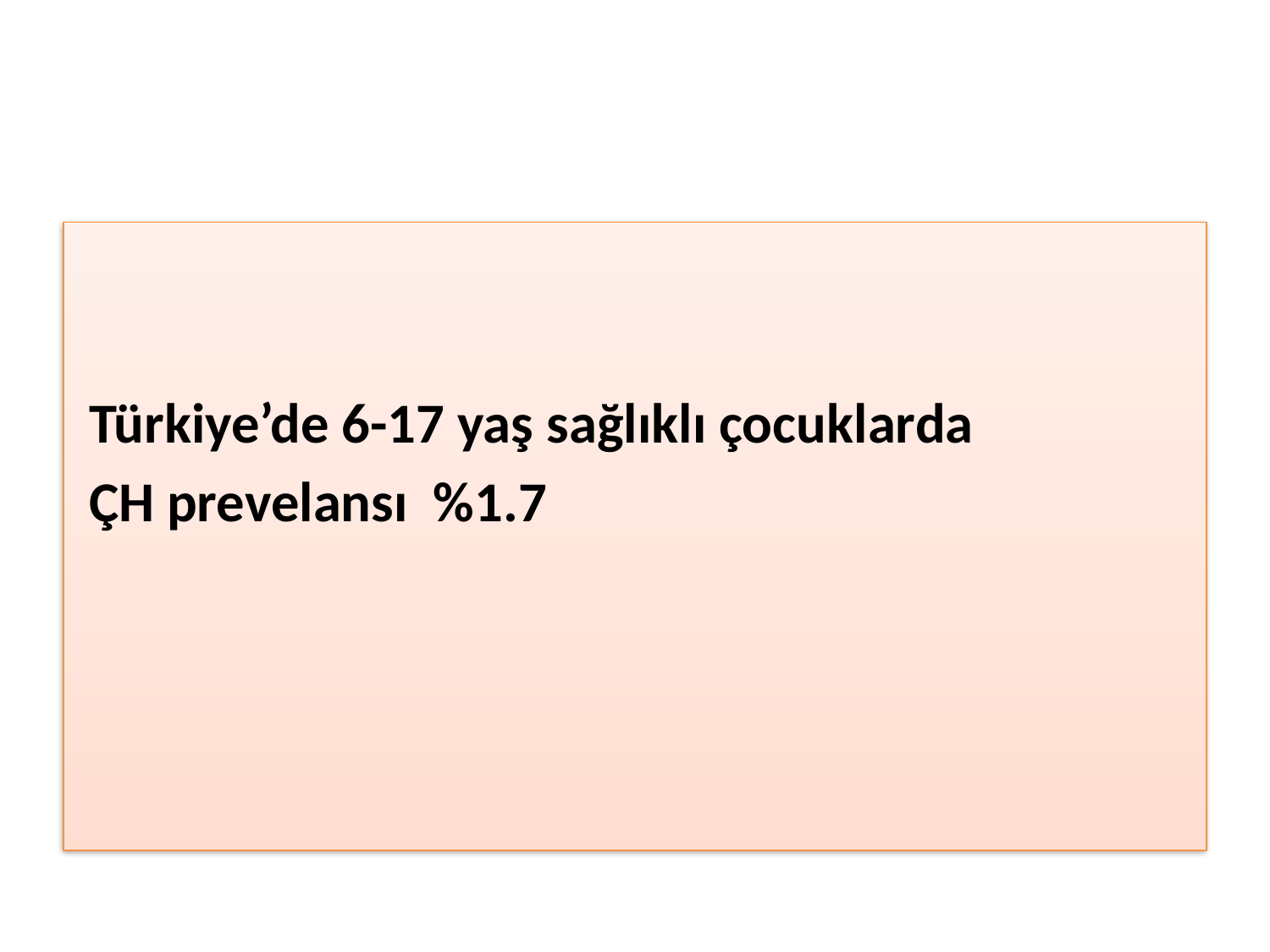

#

 Türkiye’de 6-17 yaş sağlıklı çocuklarda
 ÇH prevelansı  %1.7